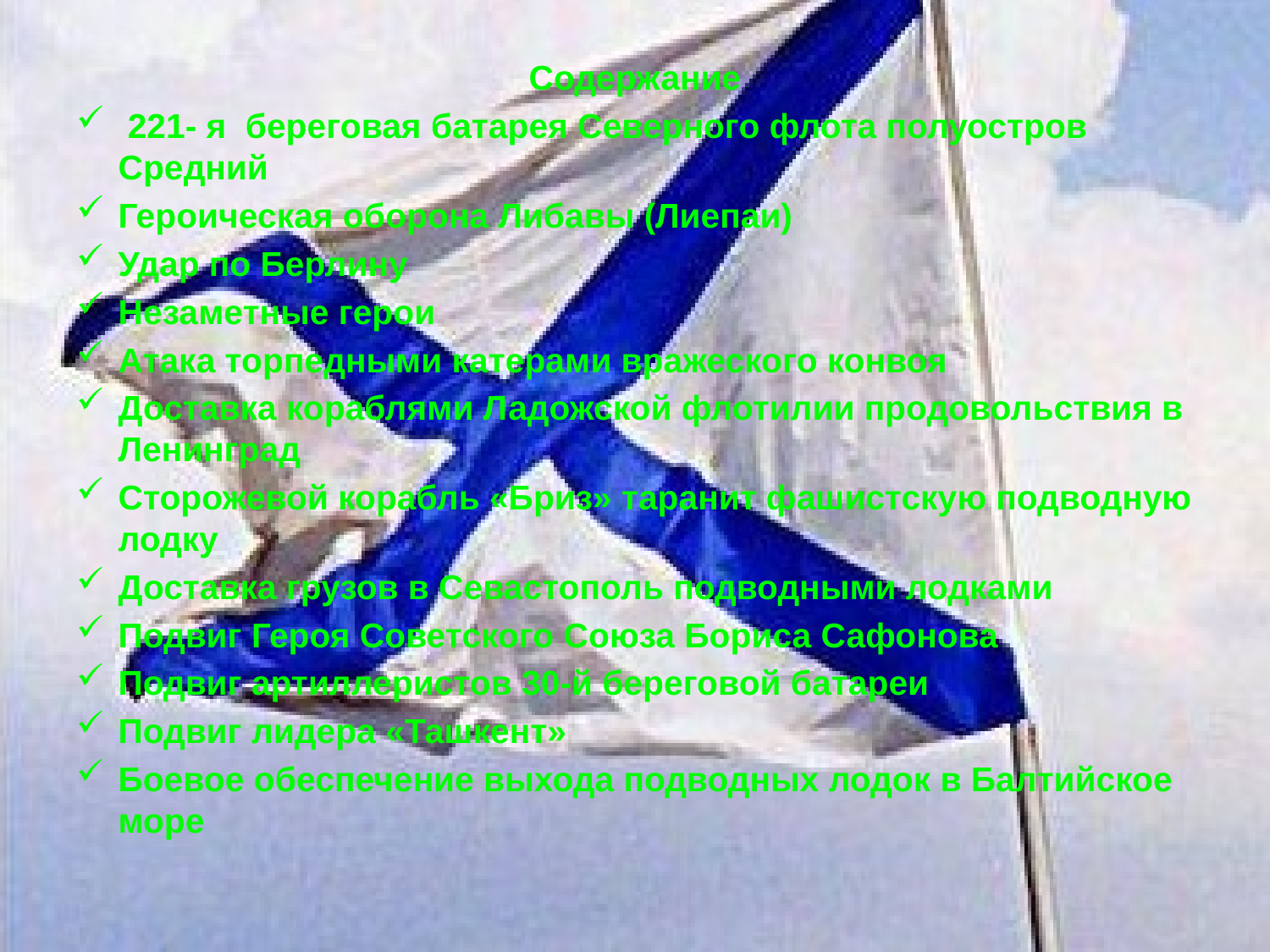

Содержание
 221- я  береговая батарея Северного флота полуостров Средний
Героическая оборона Либавы (Лиепаи)
Удар по Берлину
Незаметные герои
Атака торпедными катерами вражеского конвоя
Доставка кораблями Ладожской флотилии продовольствия в Ленинград
Сторожевой корабль «Бриз» таранит фашистскую подводную лодку
Доставка грузов в Севастополь подводными лодками
Подвиг Героя Советского Союза Бориса Сафонова
Подвиг артиллеристов 30-й береговой батареи
Подвиг лидера «Ташкент»
Боевое обеспечение выхода подводных лодок в Балтийское море